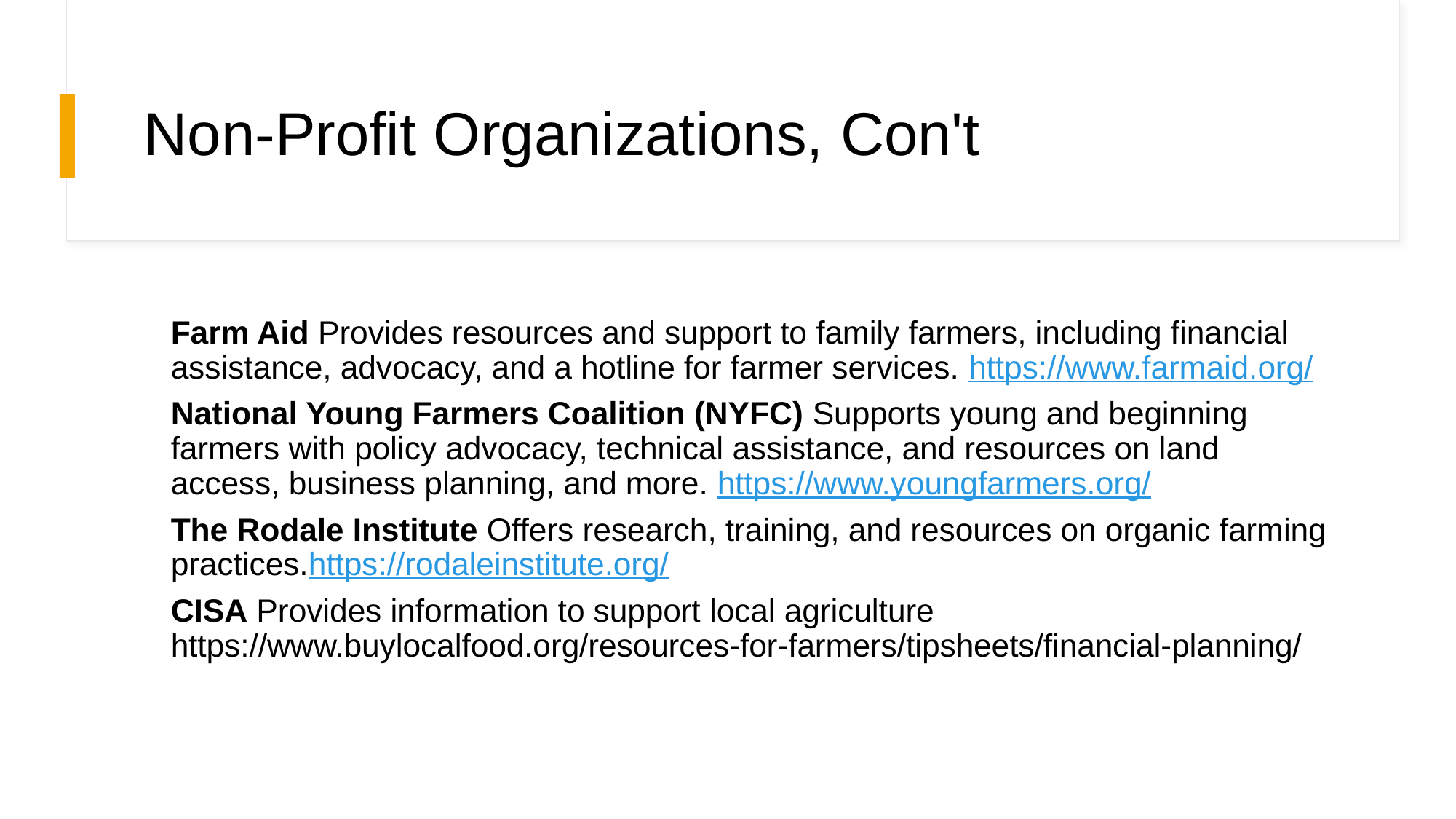

# Non-Profit Organizations, Con't

Farm Aid Provides resources and support to family farmers, including financial assistance, advocacy, and a hotline for farmer services. https://www.farmaid.org/
National Young Farmers Coalition (NYFC) Supports young and beginning farmers with policy advocacy, technical assistance, and resources on land access, business planning, and more. https://www.youngfarmers.org/
The Rodale Institute Offers research, training, and resources on organic farming practices.https://rodaleinstitute.org/
CISA Provides information to support local agriculture https://www.buylocalfood.org/resources-for-farmers/tipsheets/financial-planning/